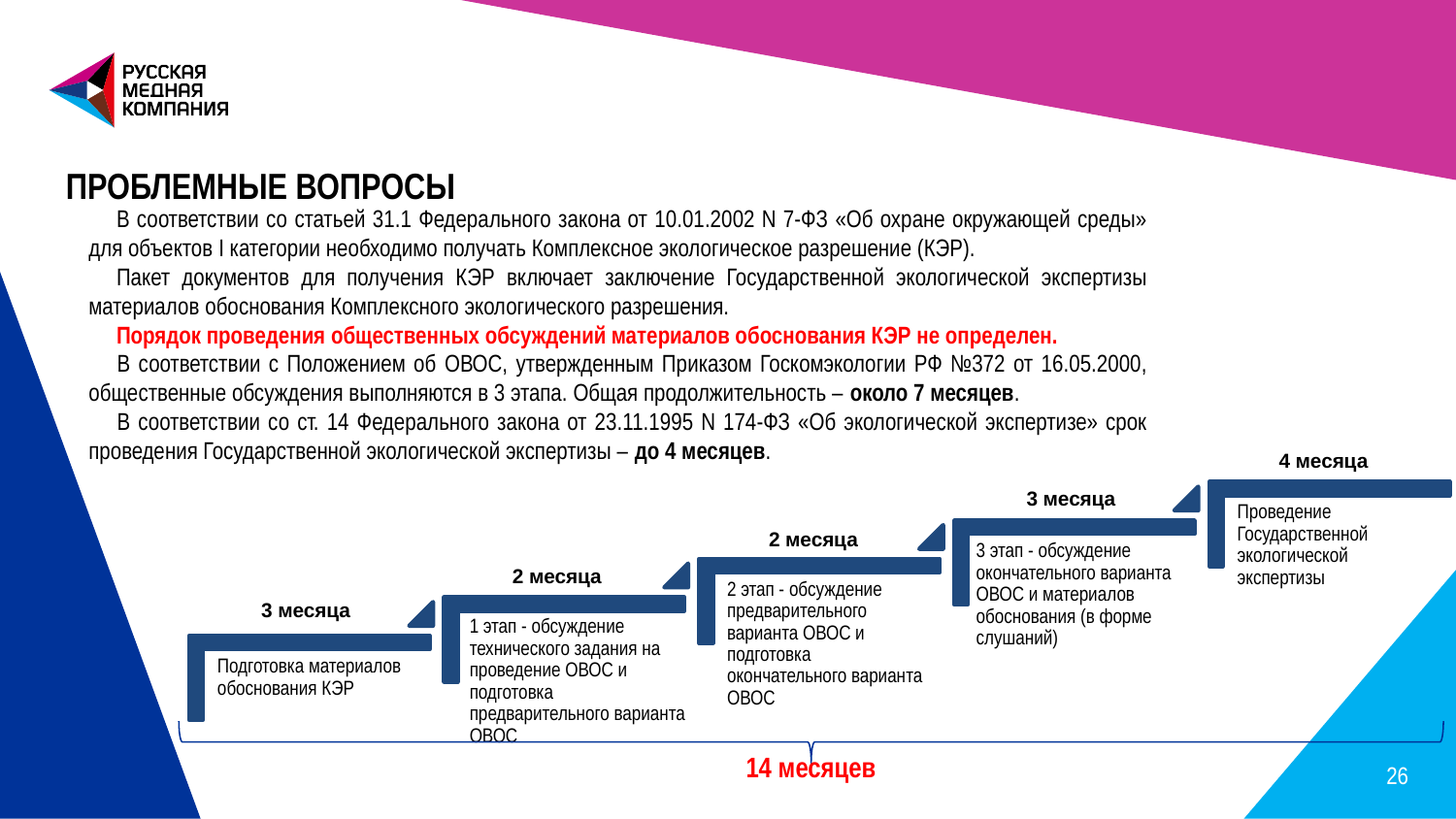

ПРОБЛЕМНЫЕ ВОПРОСЫ
В соответствии со статьей 31.1 Федерального закона от 10.01.2002 N 7-ФЗ «Об охране окружающей среды» для объектов I категории необходимо получать Комплексное экологическое разрешение (КЭР).
Пакет документов для получения КЭР включает заключение Государственной экологической экспертизы материалов обоснования Комплексного экологического разрешения.
Порядок проведения общественных обсуждений материалов обоснования КЭР не определен.
В соответствии с Положением об ОВОС, утвержденным Приказом Госкомэкологии РФ №372 от 16.05.2000, общественные обсуждения выполняются в 3 этапа. Общая продолжительность – около 7 месяцев.
В соответствии со ст. 14 Федерального закона от 23.11.1995 N 174-ФЗ «Об экологической экспертизе» срок проведения Государственной экологической экспертизы – до 4 месяцев.

4 месяца
Подготовка материалов обоснования КЭР
1 этап - обсуждение технического задания на проведение ОВОС и подготовка предварительного варианта ОВОС
2 этап - обсуждение предварительного варианта ОВОС и подготовка окончательного варианта ОВОС
3 этап - обсуждение окончательного варианта ОВОС и материалов обоснования (в форме слушаний)
Проведение Государственной экологической экспертизы
3 месяца
2 месяца
2 месяца
3 месяца
14 месяцев
26